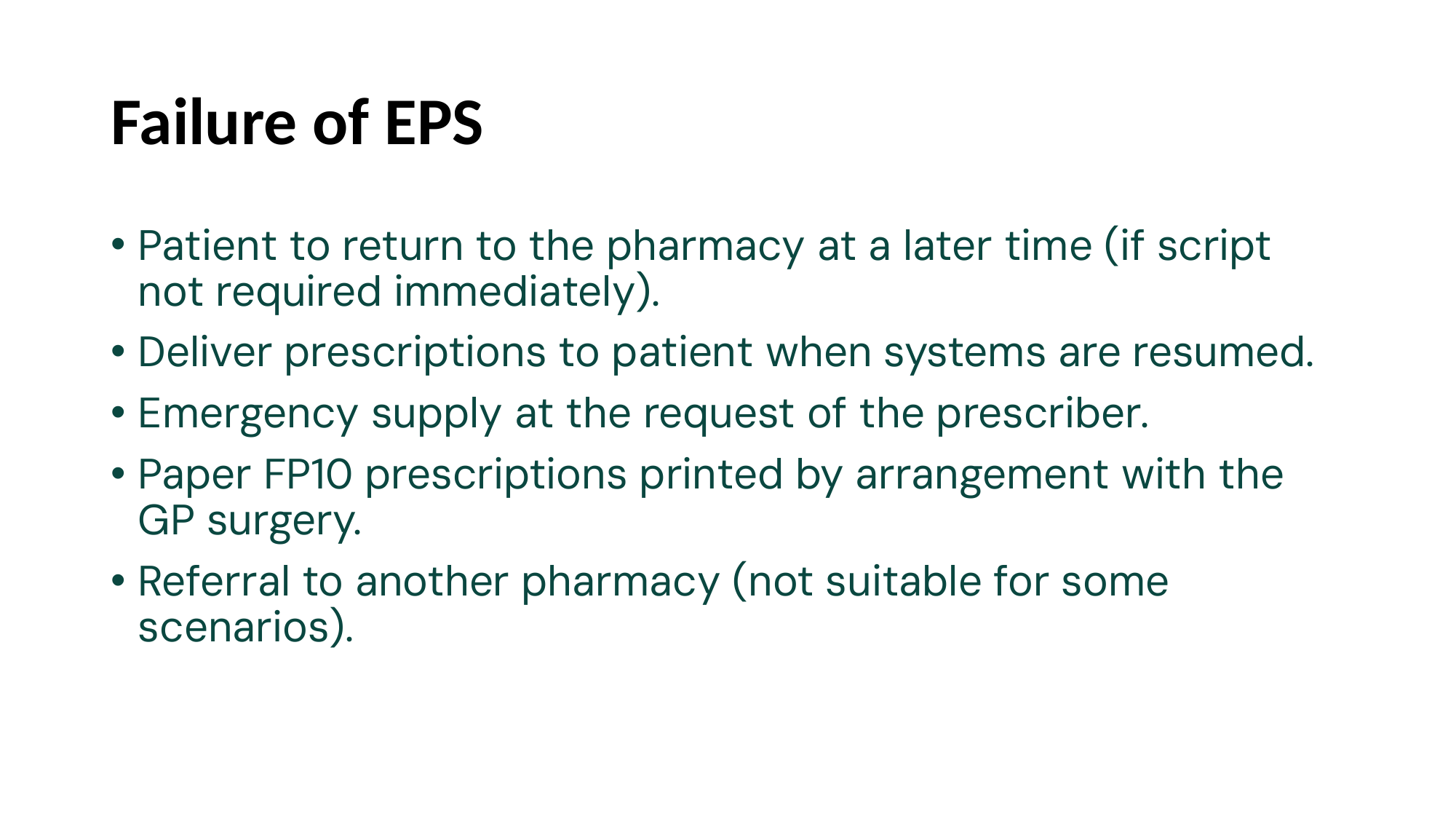

# Failure of EPS
Patient to return to the pharmacy at a later time (if script not required immediately).
Deliver prescriptions to patient when systems are resumed.
Emergency supply at the request of the prescriber.
Paper FP10 prescriptions printed by arrangement with the GP surgery.
Referral to another pharmacy (not suitable for some scenarios).